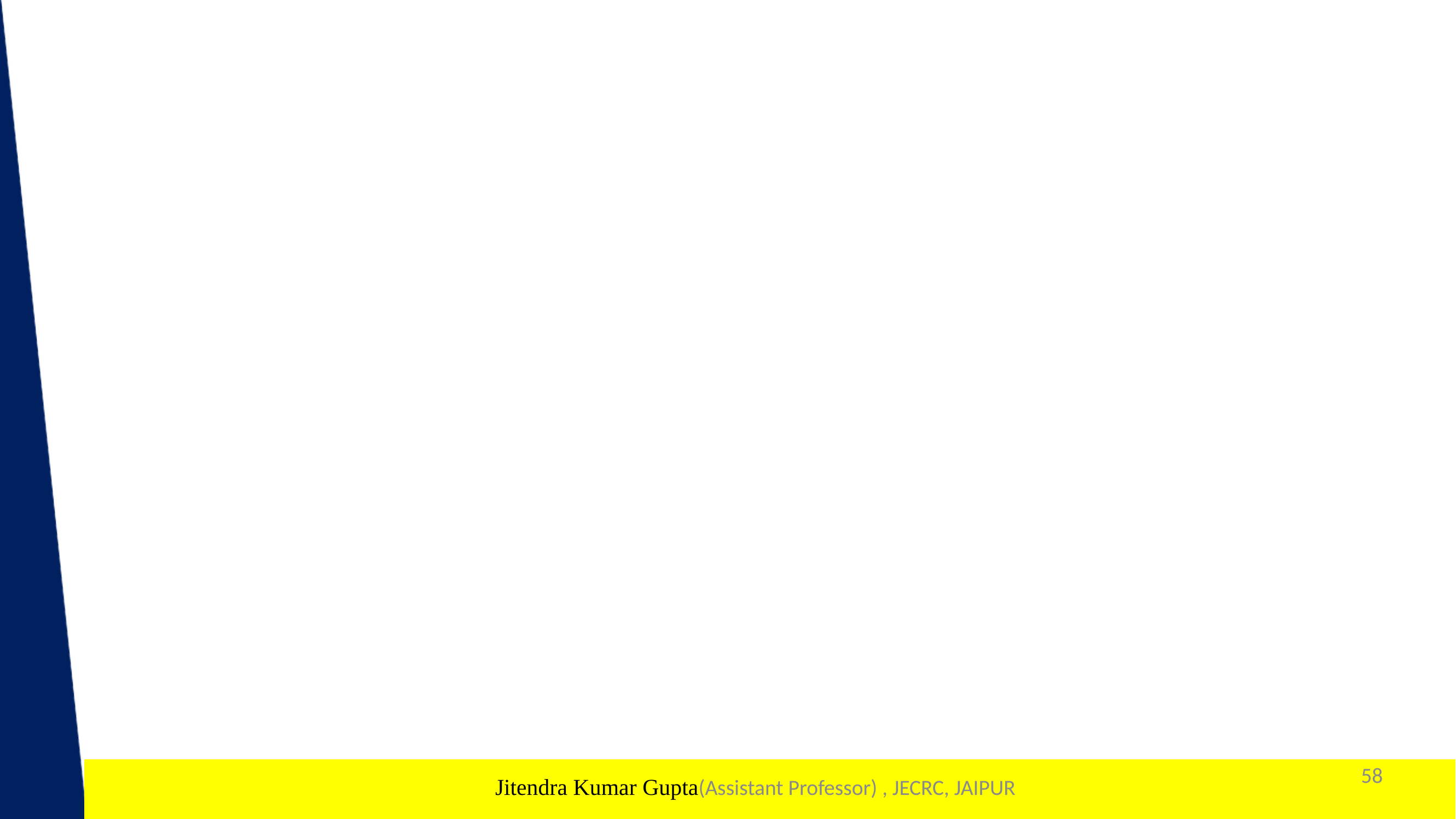

58
1
Jitendra Kumar Gupta(Assistant Professor) , JECRC, JAIPUR